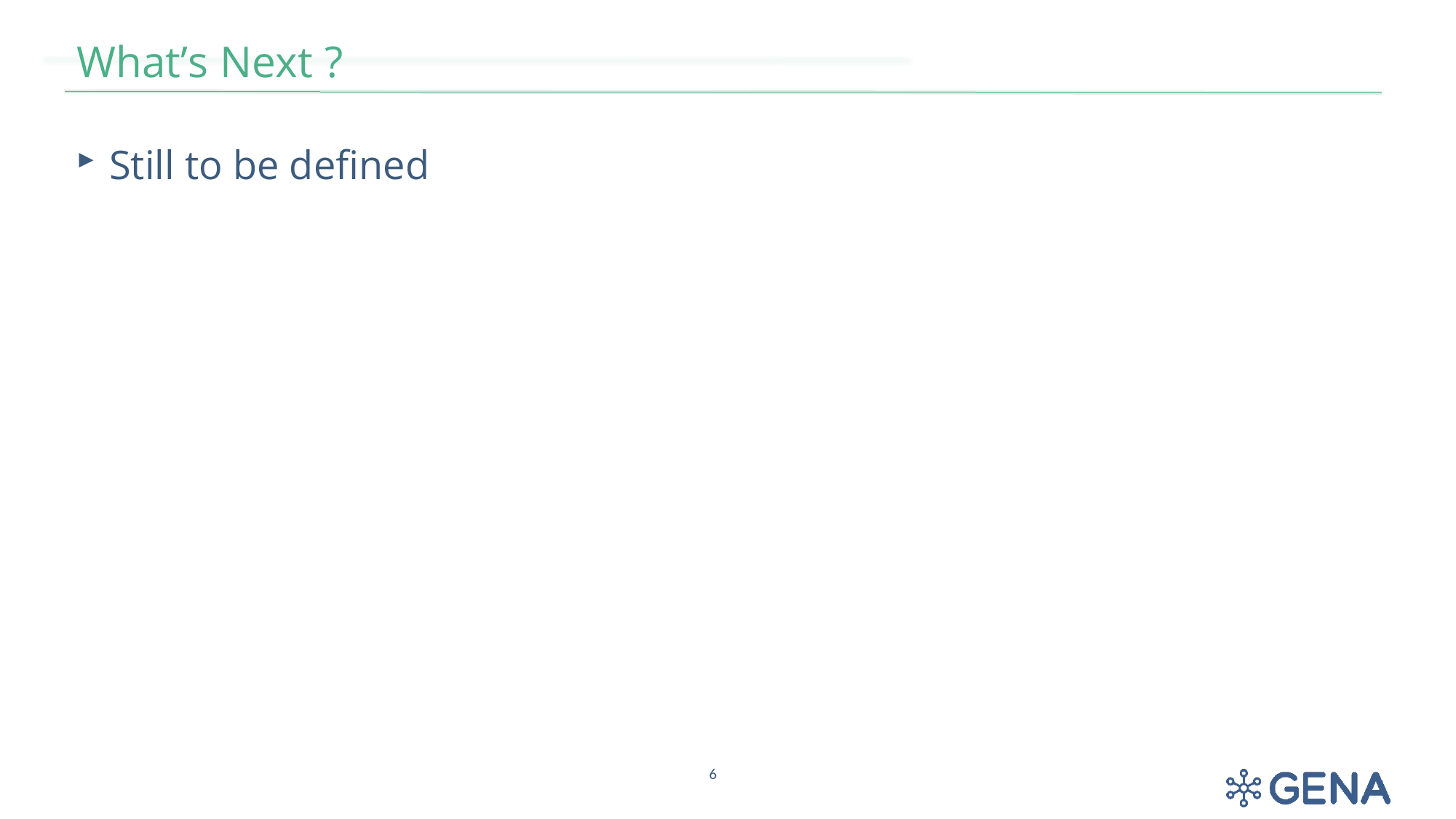

# What’s Next ?
Still to be defined